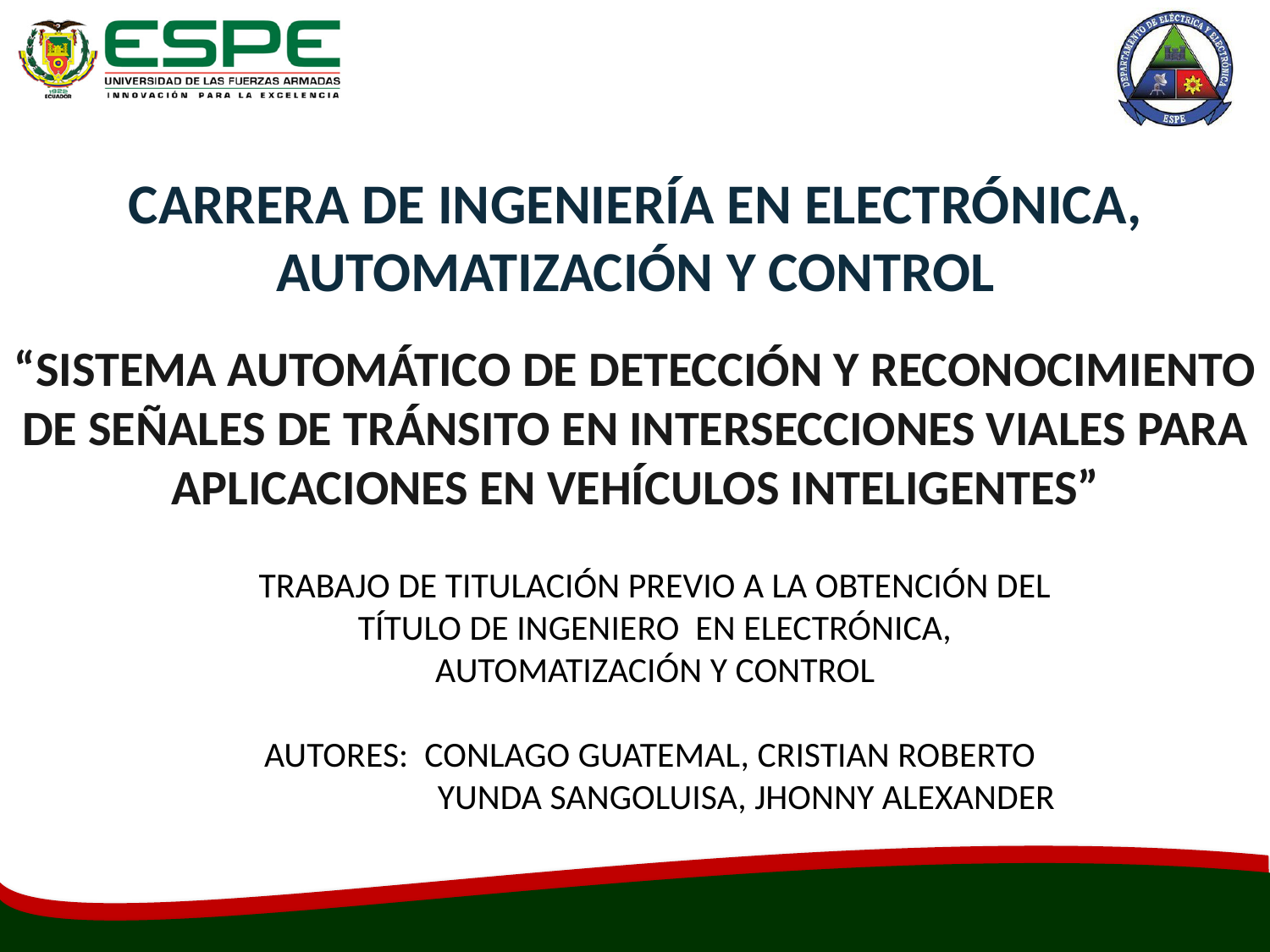

# CARRERA DE INGENIERÍA EN ELECTRÓNICA, AUTOMATIZACIÓN Y CONTROL
“SISTEMA AUTOMÁTICO DE DETECCIÓN Y RECONOCIMIENTO DE SEÑALES DE TRÁNSITO EN INTERSECCIONES VIALES PARA APLICACIONES EN VEHÍCULOS INTELIGENTES”
TRABAJO DE TITULACIÓN PREVIO A LA OBTENCIÓN DEL TÍTULO DE INGENIERO  EN ELECTRÓNICA, AUTOMATIZACIÓN Y CONTROL
AUTORES:  CONLAGO GUATEMAL, CRISTIAN ROBERTO
                        YUNDA SANGOLUISA, JHONNY ALEXANDER